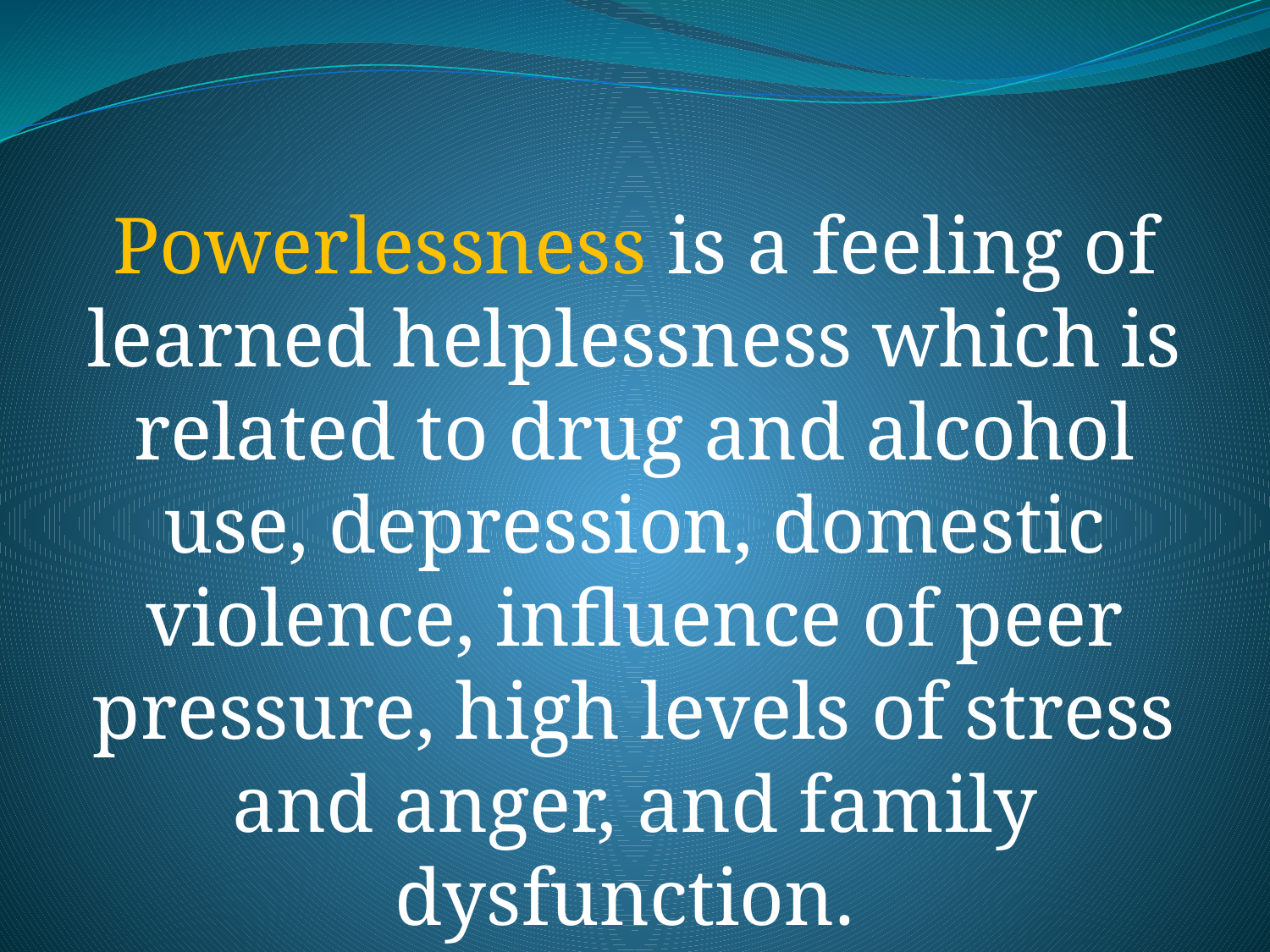

Powerlessness is a feeling of learned helplessness which is related to drug and alcohol use, depression, domestic violence, influence of peer pressure, high levels of stress and anger, and family dysfunction.